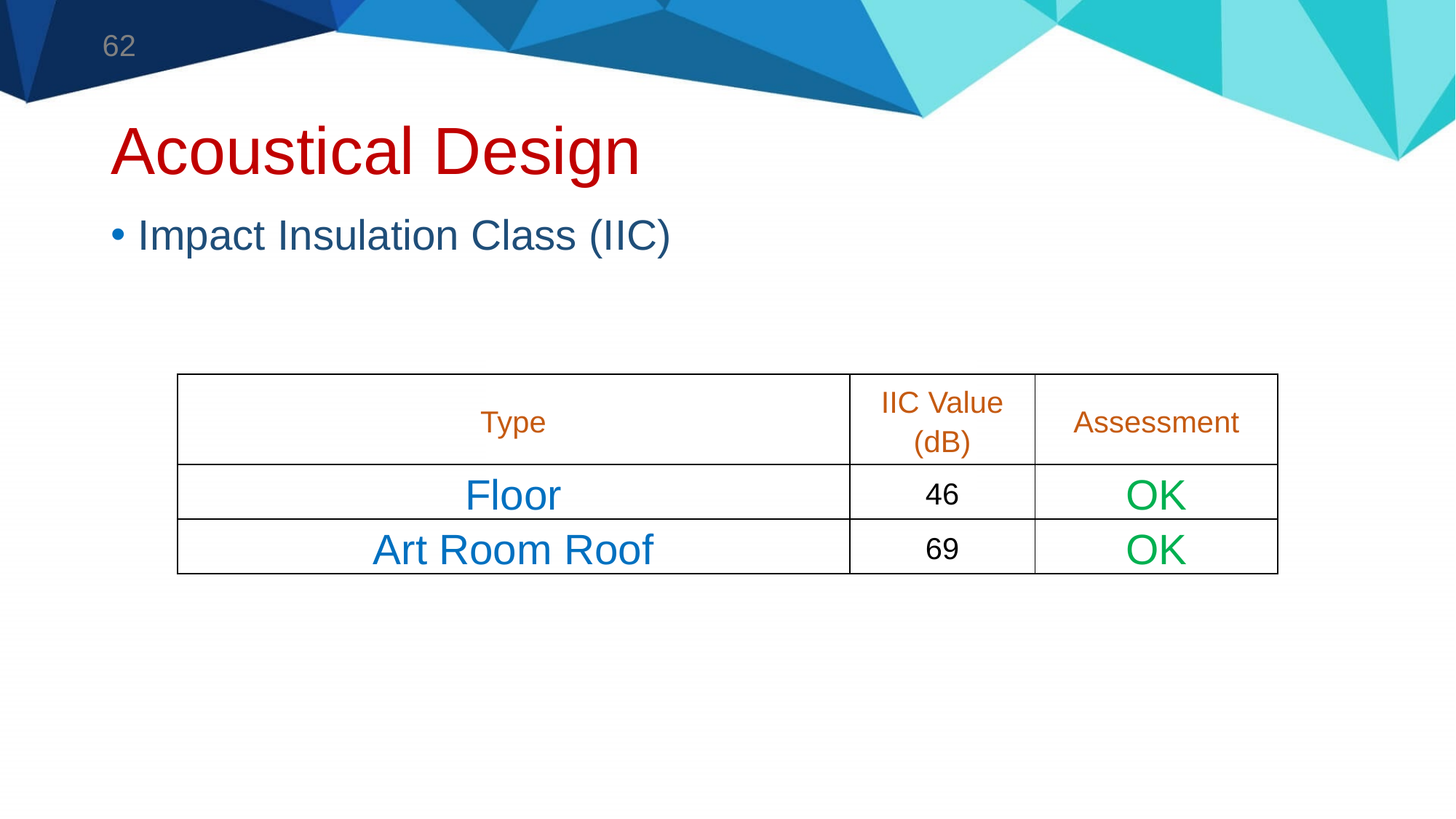

62
# Acoustical Design
Impact Insulation Class (IIC)
| Type | IIC Value (dB) | Assessment |
| --- | --- | --- |
| Floor | 46 | OK |
| Art Room Roof | 69 | OK |